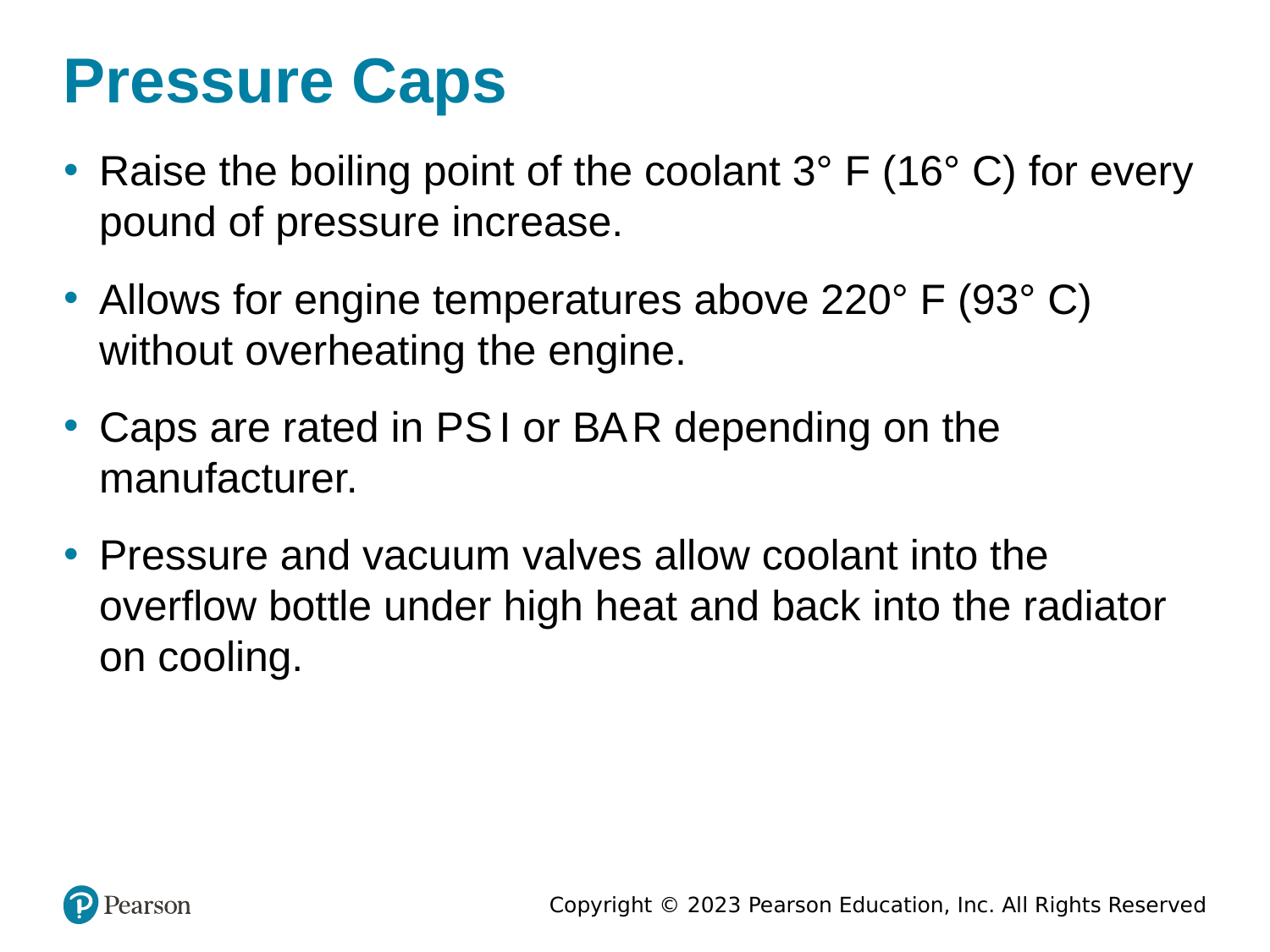

# Pressure Caps
Raise the boiling point of the coolant 3° F (16° C) for every pound of pressure increase.
Allows for engine temperatures above 220° F (93° C) without overheating the engine.
Caps are rated in P S I or B A R depending on the manufacturer.
Pressure and vacuum valves allow coolant into the overflow bottle under high heat and back into the radiator on cooling.